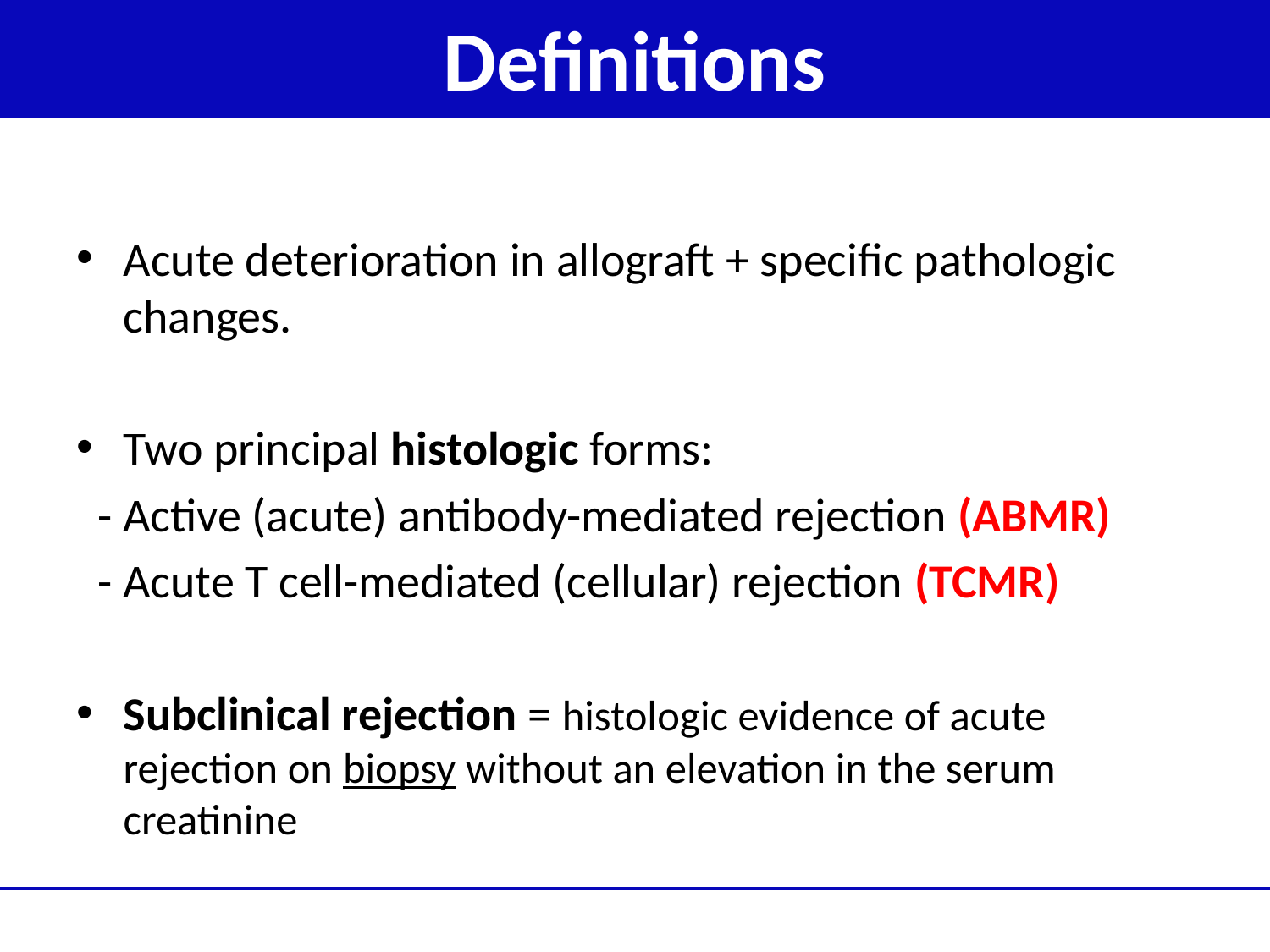

Definitions
Acute deterioration in allograft + specific pathologic changes.

Two principal histologic forms:
  - Active (acute) antibody-mediated rejection (ABMR)
  - Acute T cell-mediated (cellular) rejection (TCMR)

Subclinical rejection = histologic evidence of acute rejection on biopsy without an elevation in the serum creatinine